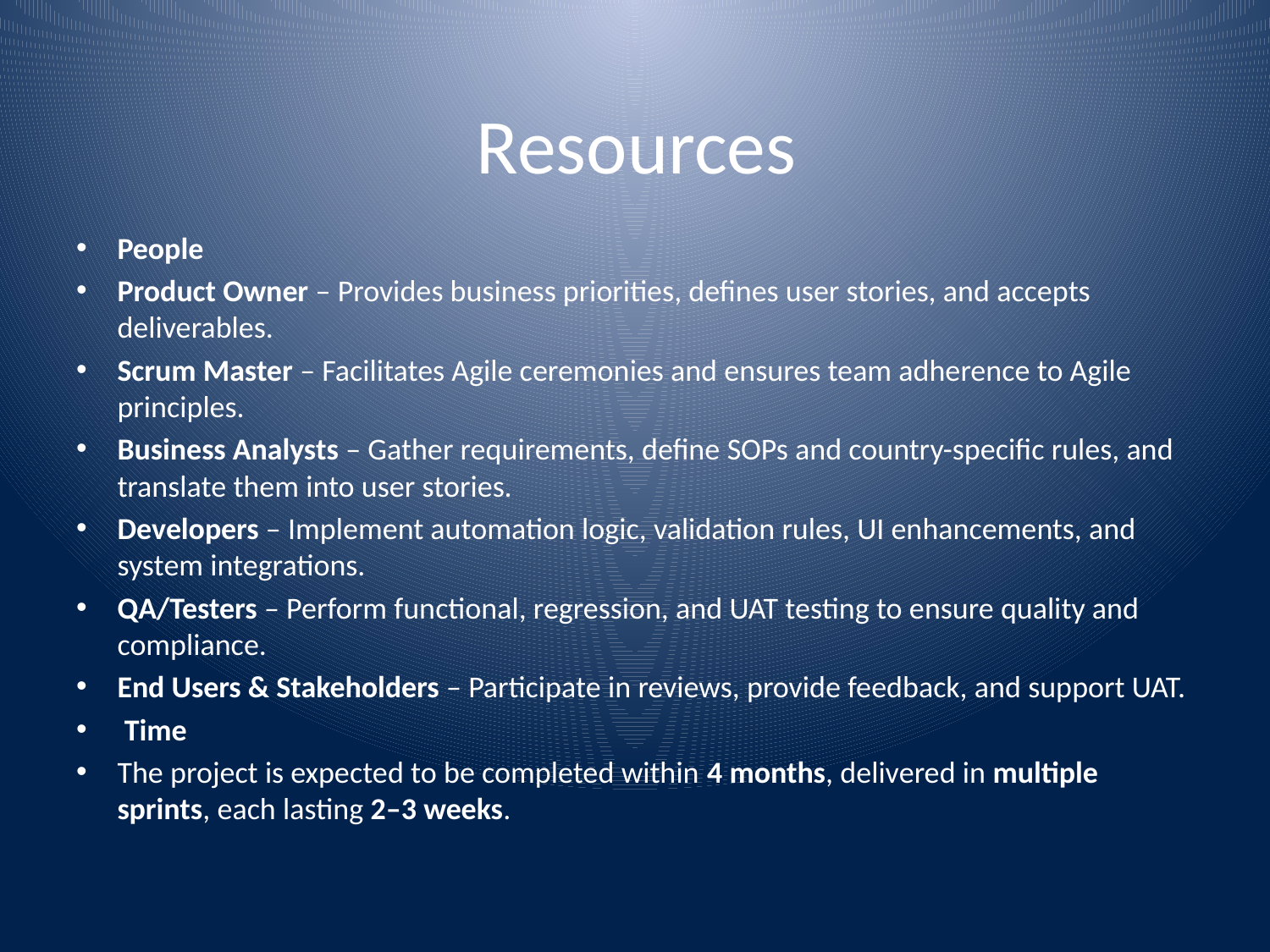

# Resources
People
Product Owner – Provides business priorities, defines user stories, and accepts deliverables.
Scrum Master – Facilitates Agile ceremonies and ensures team adherence to Agile principles.
Business Analysts – Gather requirements, define SOPs and country-specific rules, and translate them into user stories.
Developers – Implement automation logic, validation rules, UI enhancements, and system integrations.
QA/Testers – Perform functional, regression, and UAT testing to ensure quality and compliance.
End Users & Stakeholders – Participate in reviews, provide feedback, and support UAT.
 Time
The project is expected to be completed within 4 months, delivered in multiple sprints, each lasting 2–3 weeks.